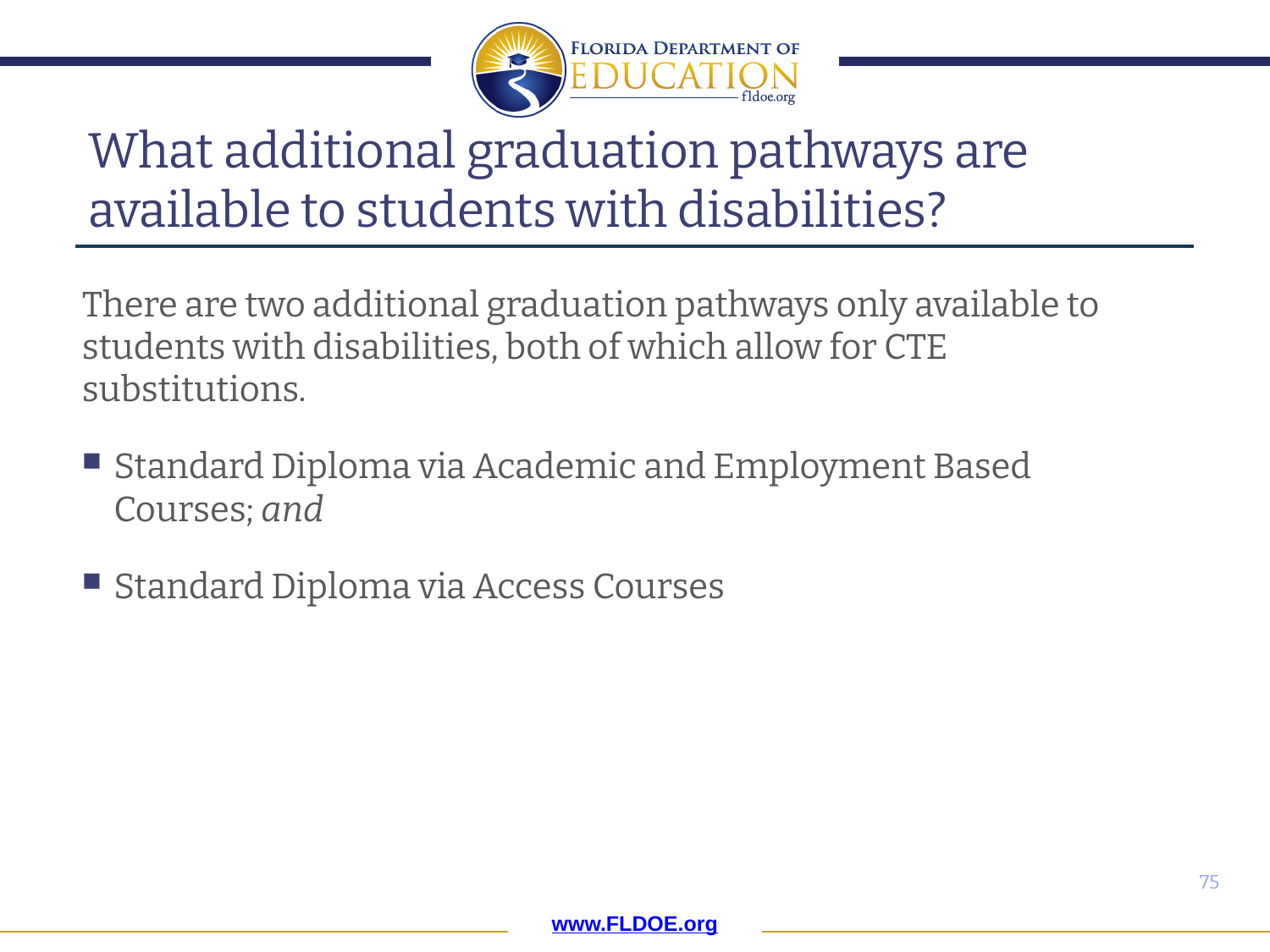

# What additional graduation pathways are available to students with disabilities?
There are two additional graduation pathways only available to students with disabilities, both of which allow for CTE substitutions.
Standard Diploma via Academic and Employment Based Courses; and
Standard Diploma via Access Courses